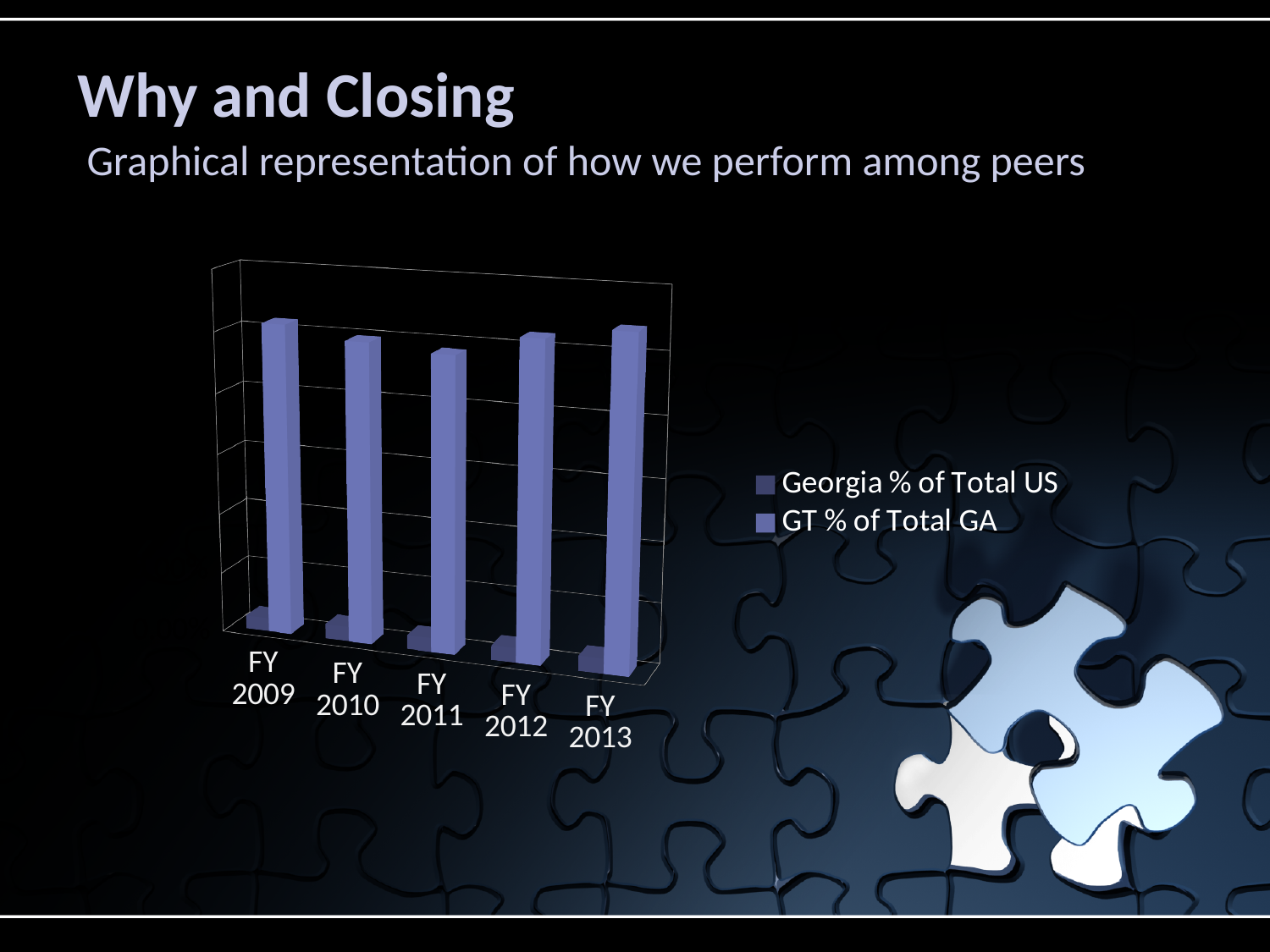

# Why and Closing
Graphical representation of how we perform among peers

[unsupported chart]